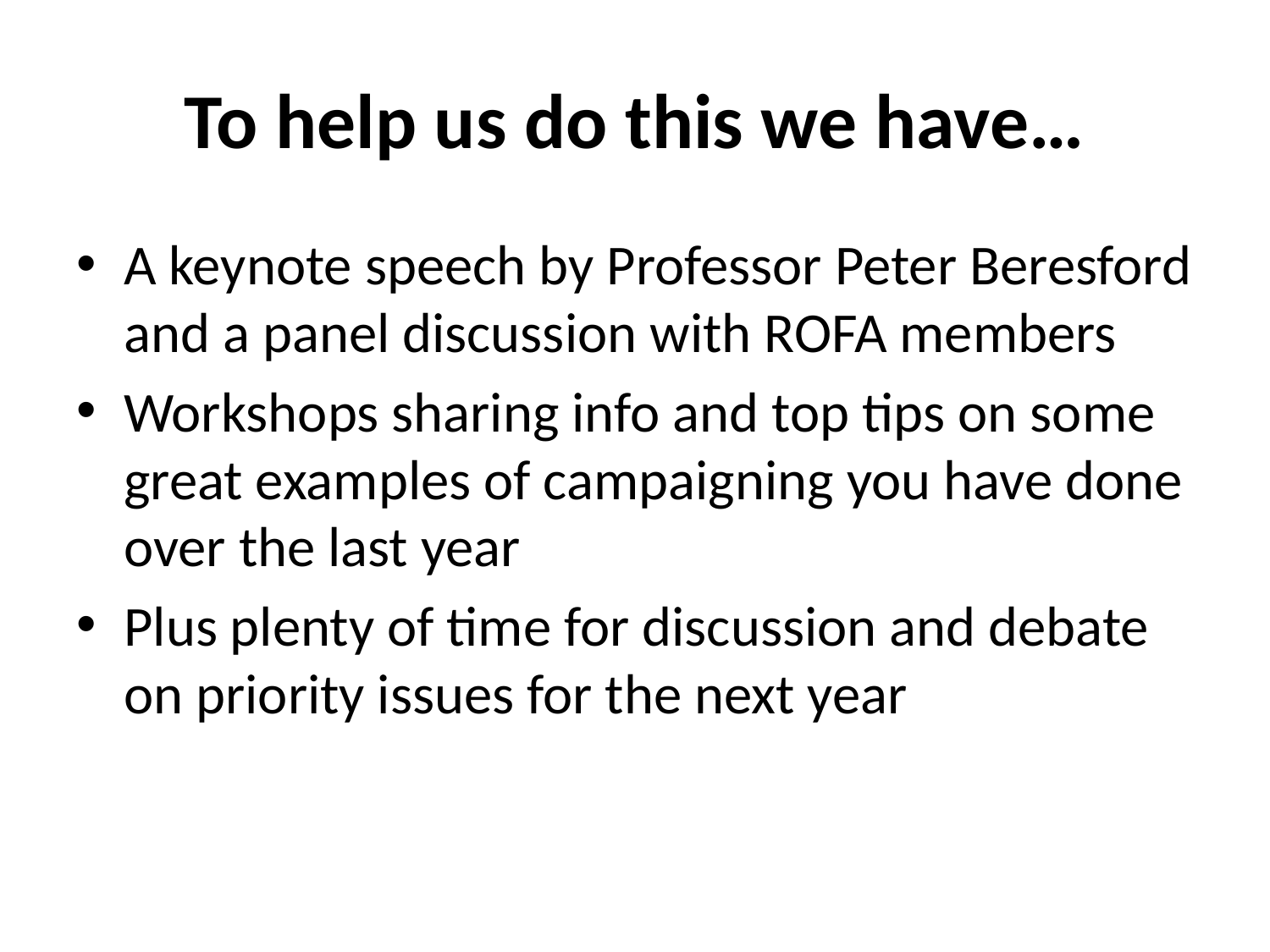

# To help us do this we have…
A keynote speech by Professor Peter Beresford and a panel discussion with ROFA members
Workshops sharing info and top tips on some great examples of campaigning you have done over the last year
Plus plenty of time for discussion and debate on priority issues for the next year